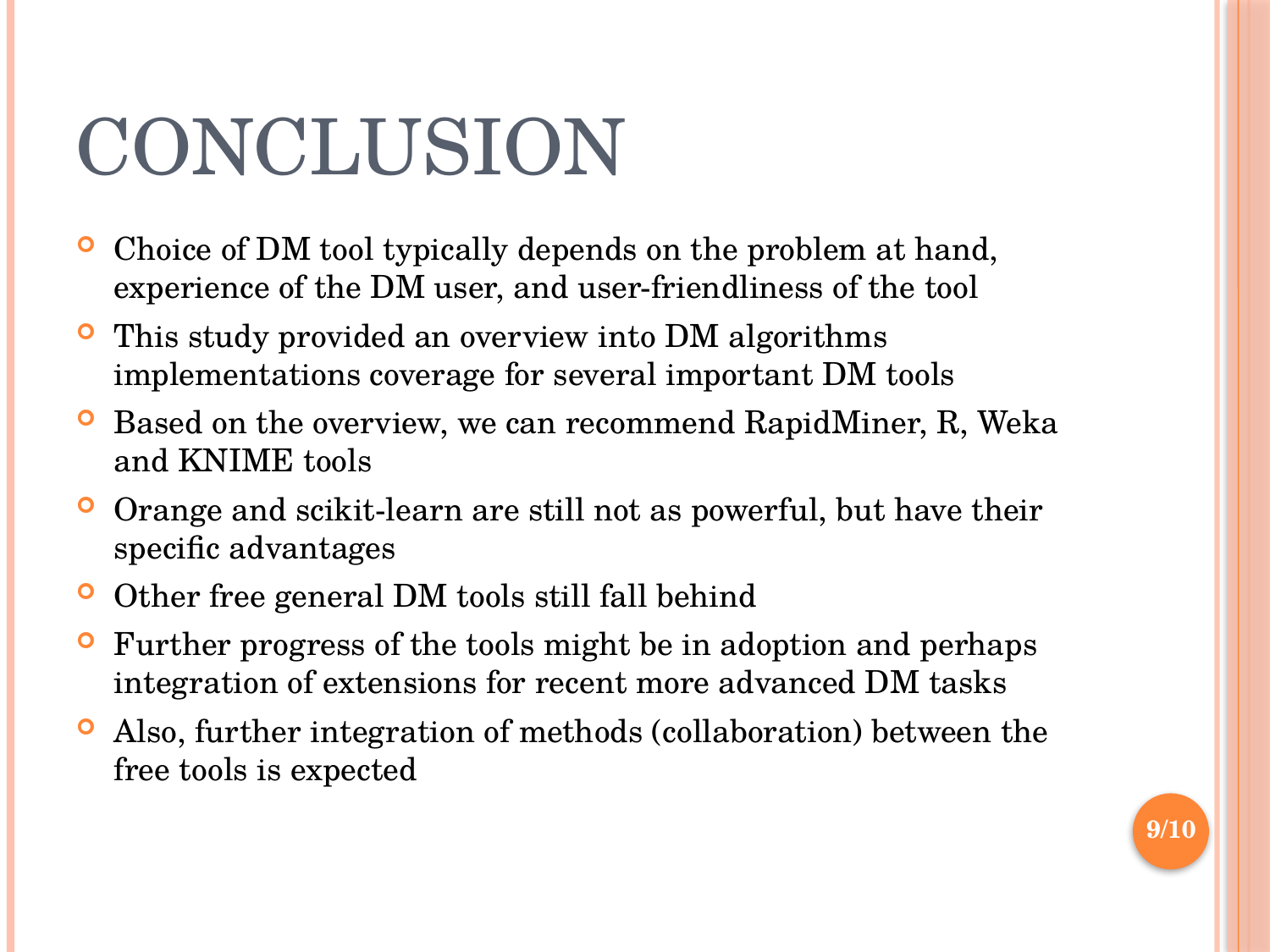

# Conclusion
Choice of DM tool typically depends on the problem at hand, experience of the DM user, and user-friendliness of the tool
This study provided an overview into DM algorithms implementations coverage for several important DM tools
Based on the overview, we can recommend RapidMiner, R, Weka and KNIME tools
Orange and scikit-learn are still not as powerful, but have their specific advantages
Other free general DM tools still fall behind
Further progress of the tools might be in adoption and perhaps integration of extensions for recent more advanced DM tasks
Also, further integration of methods (collaboration) between the free tools is expected
9/10